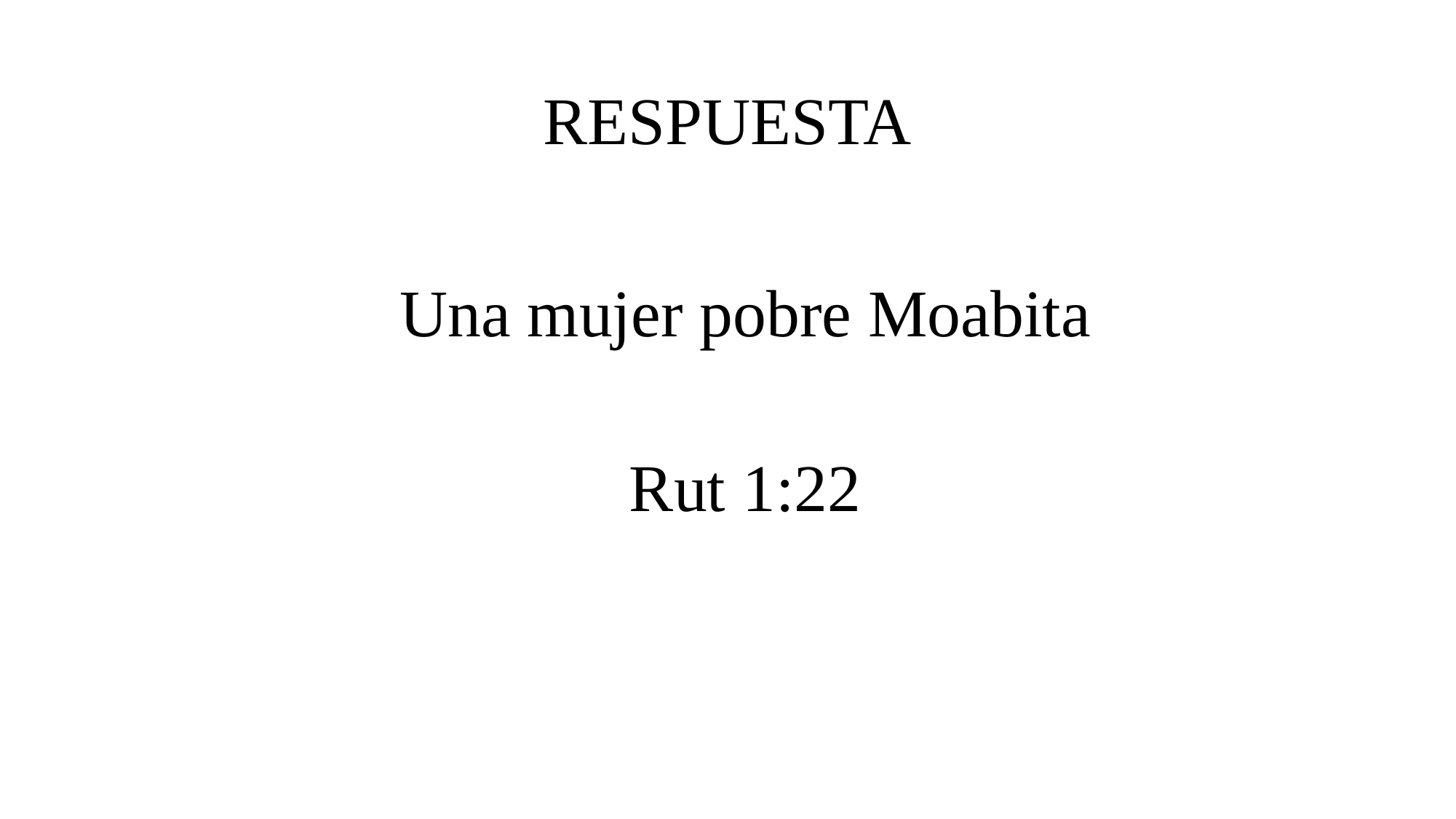

# RESPUESTA
Una mujer pobre Moabita

Rut 1:22